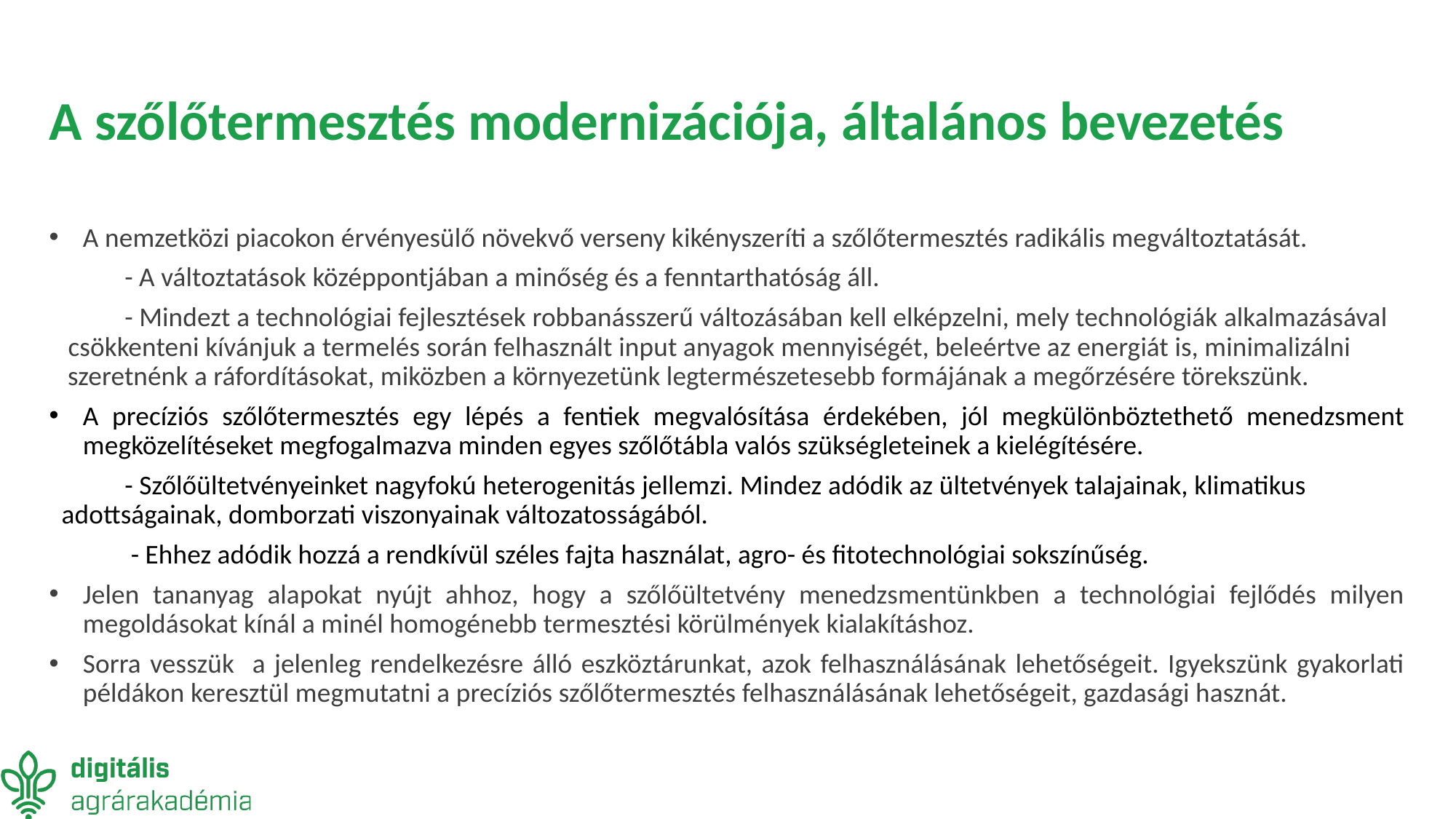

# A szőlőtermesztés modernizációja, általános bevezetés
A nemzetközi piacokon érvényesülő növekvő verseny kikényszeríti a szőlőtermesztés radikális megváltoztatását.
	- A változtatások középpontjában a minőség és a fenntarthatóság áll.
	- Mindezt a technológiai fejlesztések robbanásszerű változásában kell elképzelni, mely technológiák alkalmazásával 	    csökkenteni kívánjuk a termelés során felhasznált input anyagok mennyiségét, beleértve az energiát is, minimalizálni 	    szeretnénk a ráfordításokat, miközben a környezetünk legtermészetesebb formájának a megőrzésére törekszünk.
A precíziós szőlőtermesztés egy lépés a fentiek megvalósítása érdekében, jól megkülönböztethető menedzsment megközelítéseket megfogalmazva minden egyes szőlőtábla valós szükségleteinek a kielégítésére.
	- Szőlőültetvényeinket nagyfokú heterogenitás jellemzi. Mindez adódik az ültetvények talajainak, klimatikus 	  	   adottságainak, domborzati viszonyainak változatosságából.
	 - Ehhez adódik hozzá a rendkívül széles fajta használat, agro- és fitotechnológiai sokszínűség.
Jelen tananyag alapokat nyújt ahhoz, hogy a szőlőültetvény menedzsmentünkben a technológiai fejlődés milyen megoldásokat kínál a minél homogénebb termesztési körülmények kialakításhoz.
Sorra vesszük  a jelenleg rendelkezésre álló eszköztárunkat, azok felhasználásának lehetőségeit. Igyekszünk gyakorlati példákon keresztül megmutatni a precíziós szőlőtermesztés felhasználásának lehetőségeit, gazdasági hasznát.